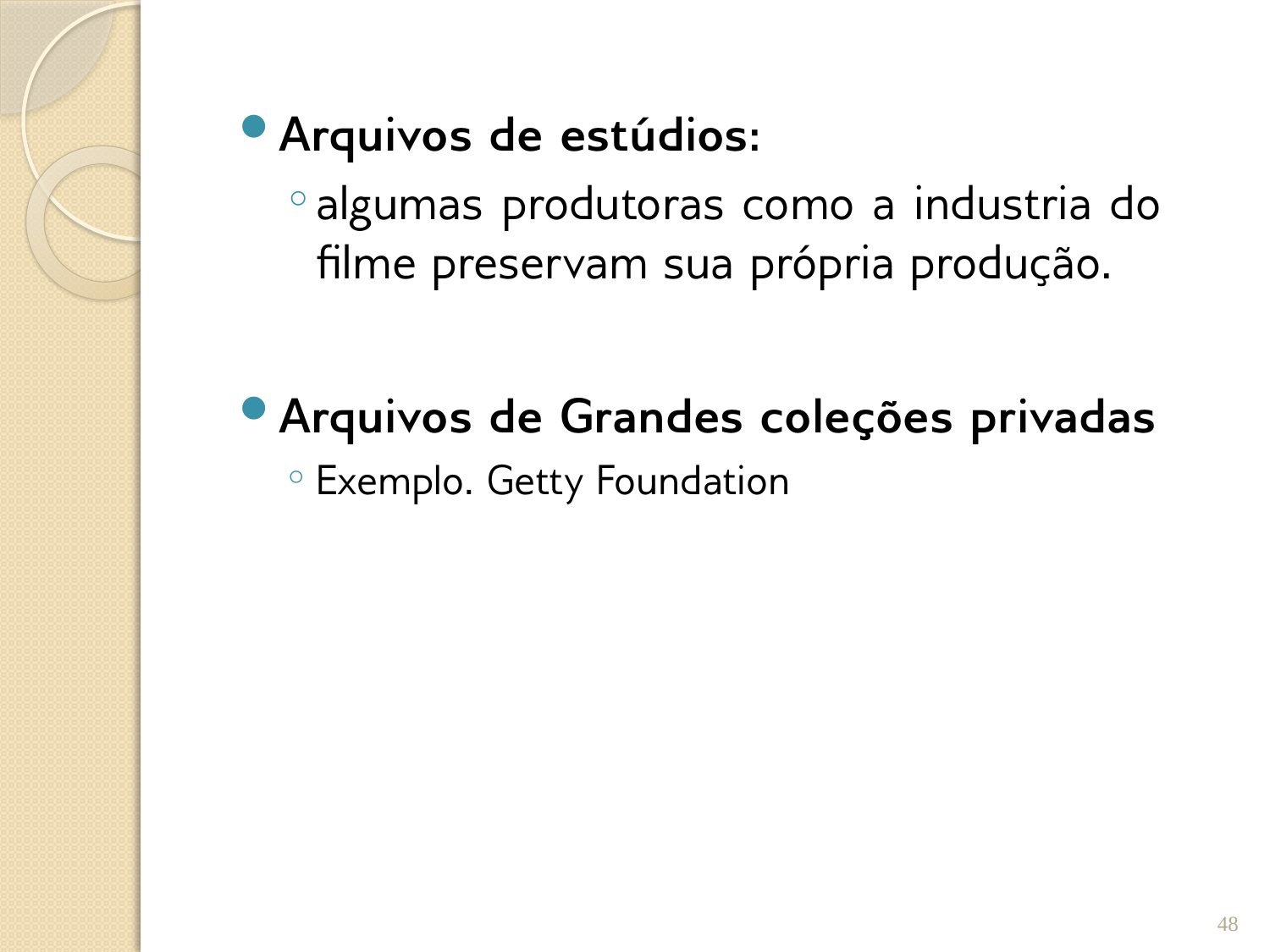

Arquivos de estúdios:
algumas produtoras como a industria do filme preservam sua própria produção.

Arquivos de Grandes coleções privadas
Exemplo. Getty Foundation

48